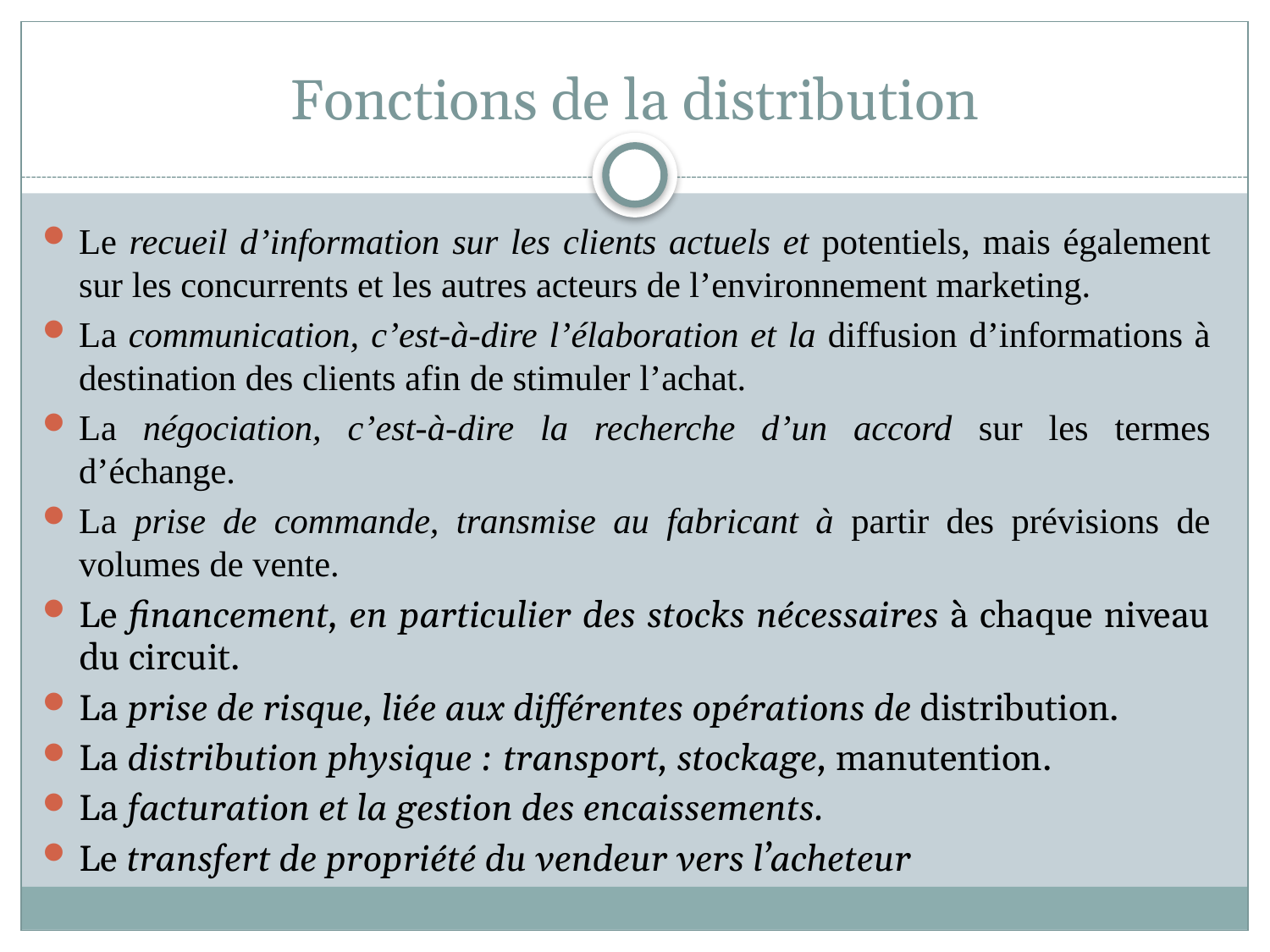

# Fonctions de la distribution
Le recueil d’information sur les clients actuels et potentiels, mais également sur les concurrents et les autres acteurs de l’environnement marketing.
La communication, c’est-à-dire l’élaboration et la diffusion d’informations à destination des clients afin de stimuler l’achat.
La négociation, c’est-à-dire la recherche d’un accord sur les termes d’échange.
La prise de commande, transmise au fabricant à partir des prévisions de volumes de vente.
Le financement, en particulier des stocks nécessaires à chaque niveau du circuit.
La prise de risque, liée aux différentes opérations de distribution.
La distribution physique : transport, stockage, manutention.
La facturation et la gestion des encaissements.
Le transfert de propriété du vendeur vers l’acheteur